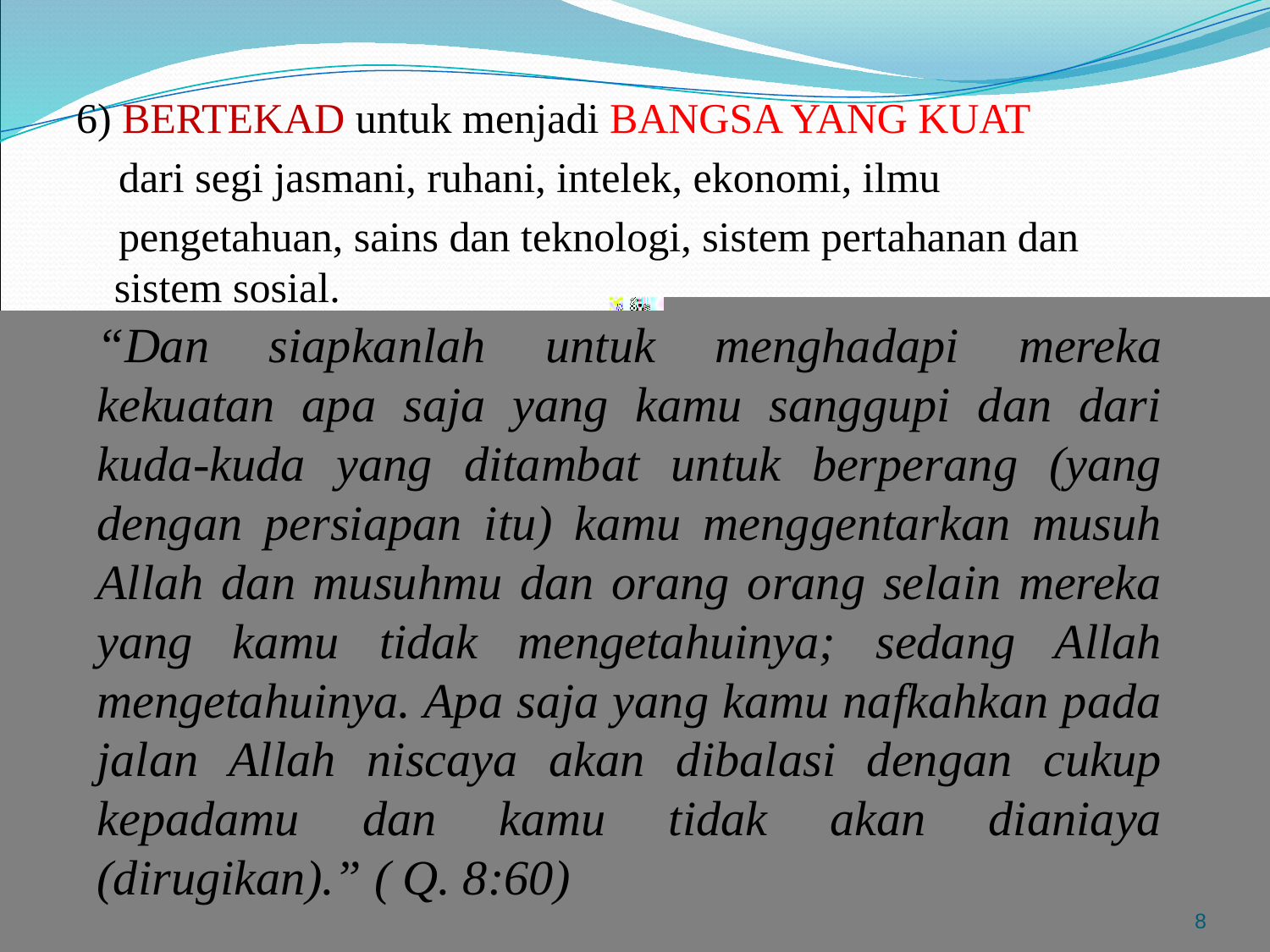

6) BERTEKAD untuk menjadi BANGSA YANG KUAT
    dari segi jasmani, ruhani, intelek, ekonomi, ilmu
    pengetahuan, sains dan teknologi, sistem pertahanan dan sistem sosial.
“Dan siapkanlah untuk menghadapi mereka kekuatan apa saja yang kamu sanggupi dan dari kuda-kuda yang ditambat untuk berperang (yang dengan persiapan itu) kamu menggentarkan musuh Allah dan musuhmu dan orang orang selain mereka yang kamu tidak mengetahuinya; sedang Allah mengetahuinya. Apa saja yang kamu nafkahkan pada jalan Allah niscaya akan dibalasi dengan cukup kepadamu dan kamu tidak akan dianiaya (dirugikan).” ( Q. 8:60)
8